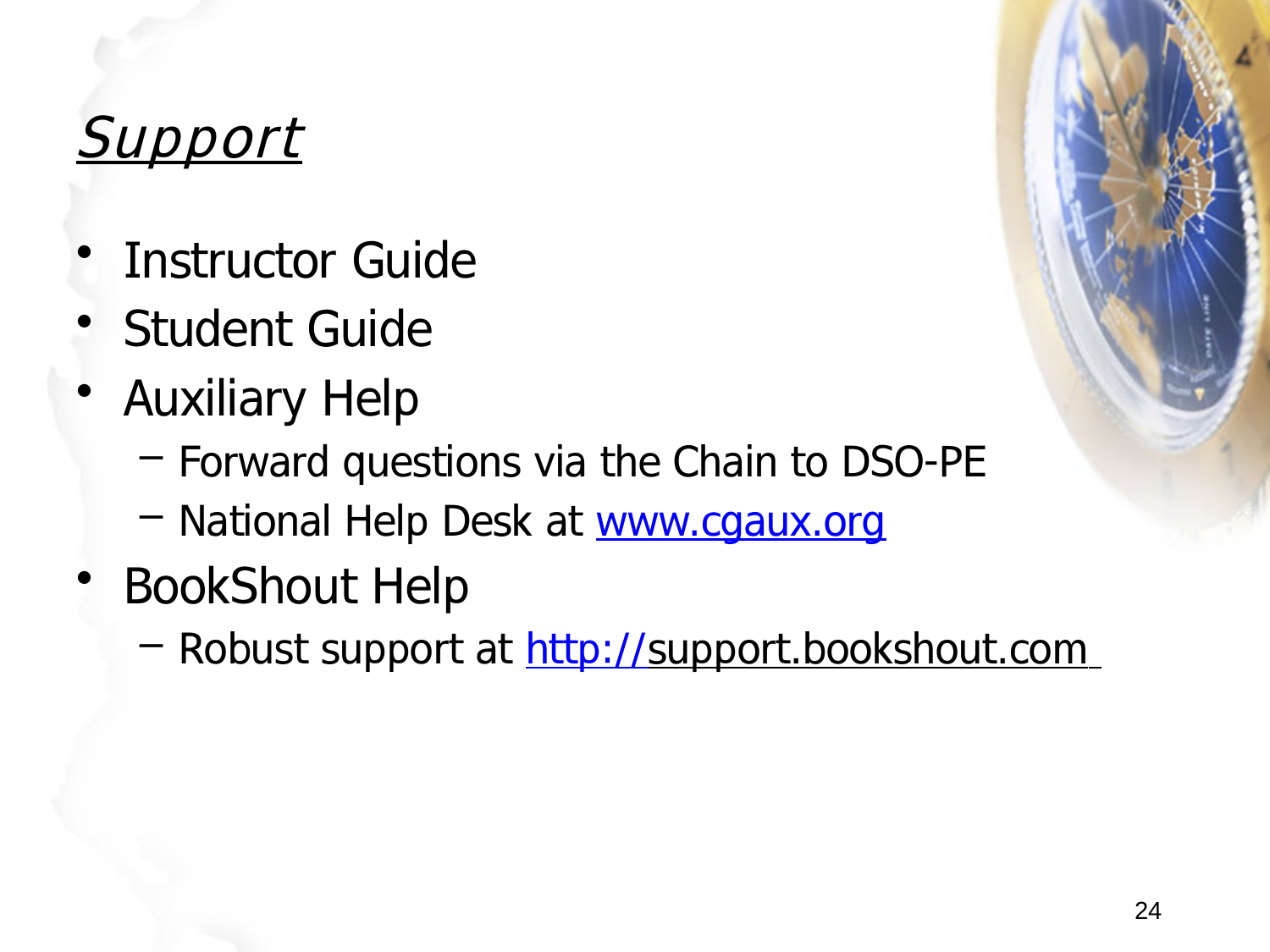

Support
Instructor Guide
Student Guide
Auxiliary Help
Forward questions via the Chain to DSO-PE
National Help Desk at www.cgaux.org
BookShout Help
Robust support at http://support.bookshout.com
24